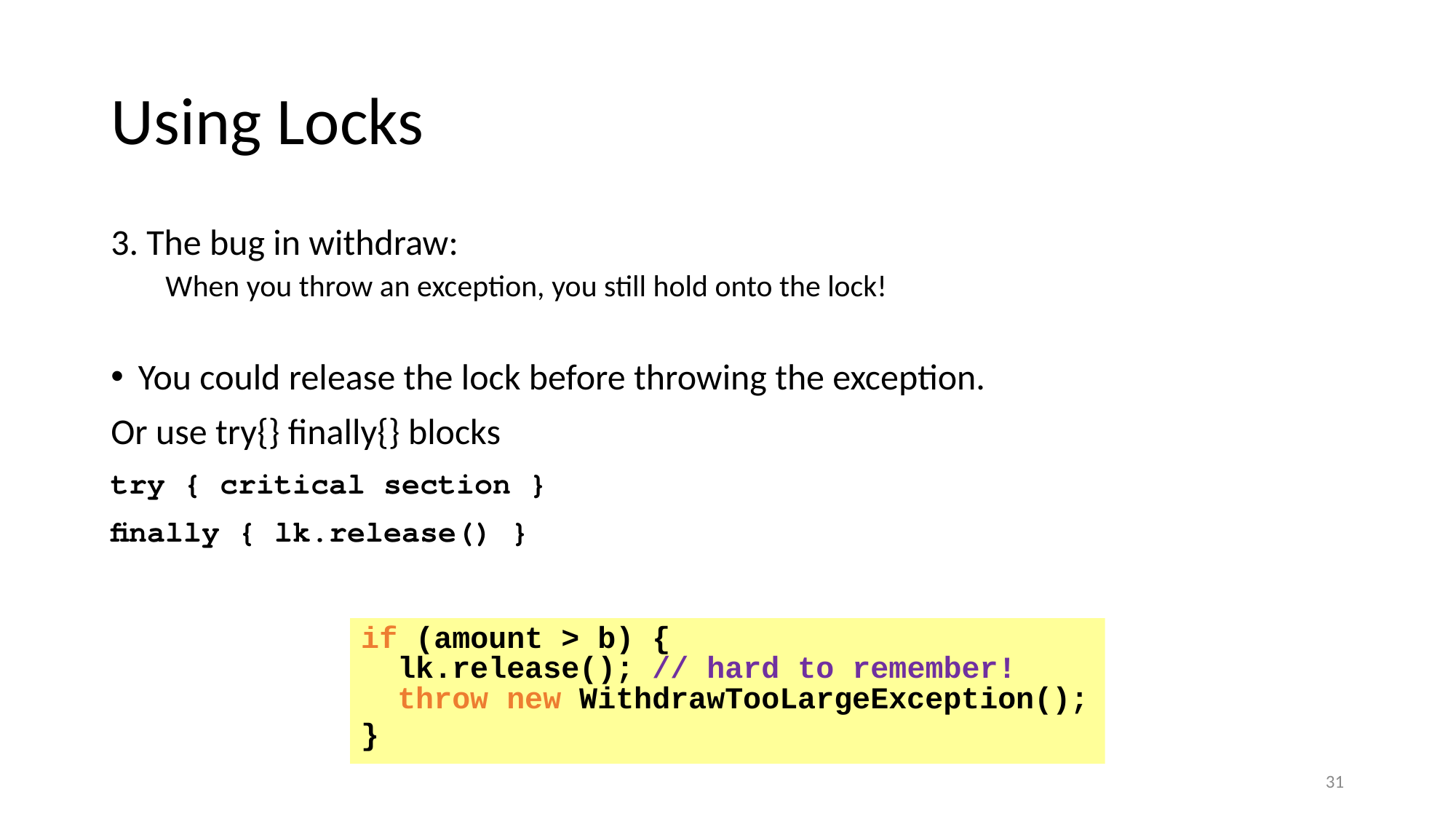

# Using Locks
3. The bug in withdraw:
When you throw an exception, you still hold onto the lock!

You could release the lock before throwing the exception.
Or use try{} finally{} blocks
try { critical section }
finally { lk.release() }
if (amount > b) {
  lk.release(); // hard to remember!
  throw new WithdrawTooLargeException();
}
31